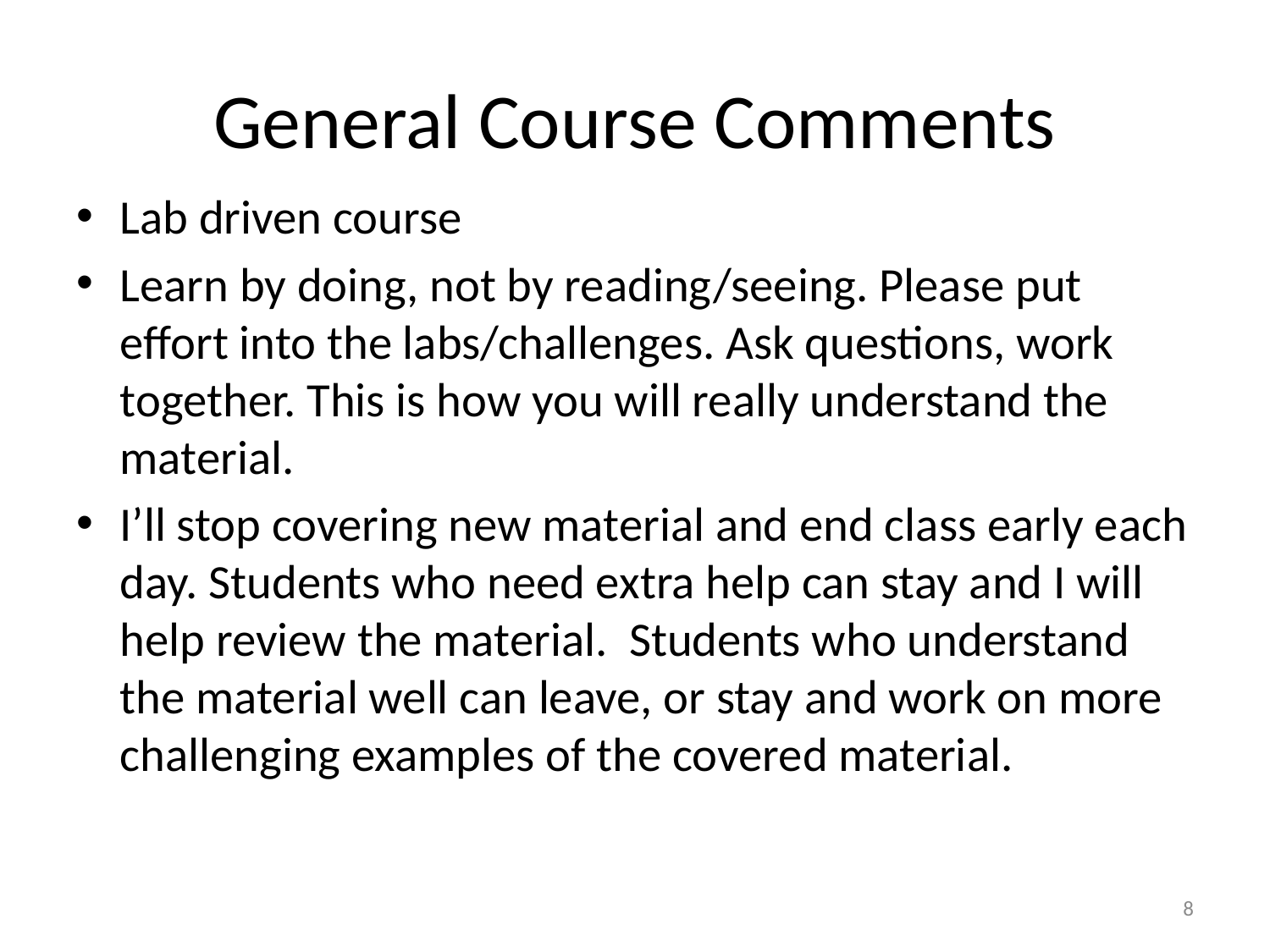

# General Course Comments
Lab driven course
Learn by doing, not by reading/seeing. Please put effort into the labs/challenges. Ask questions, work together. This is how you will really understand the material.
I’ll stop covering new material and end class early each day. Students who need extra help can stay and I will help review the material.  Students who understand the material well can leave, or stay and work on more challenging examples of the covered material.
8